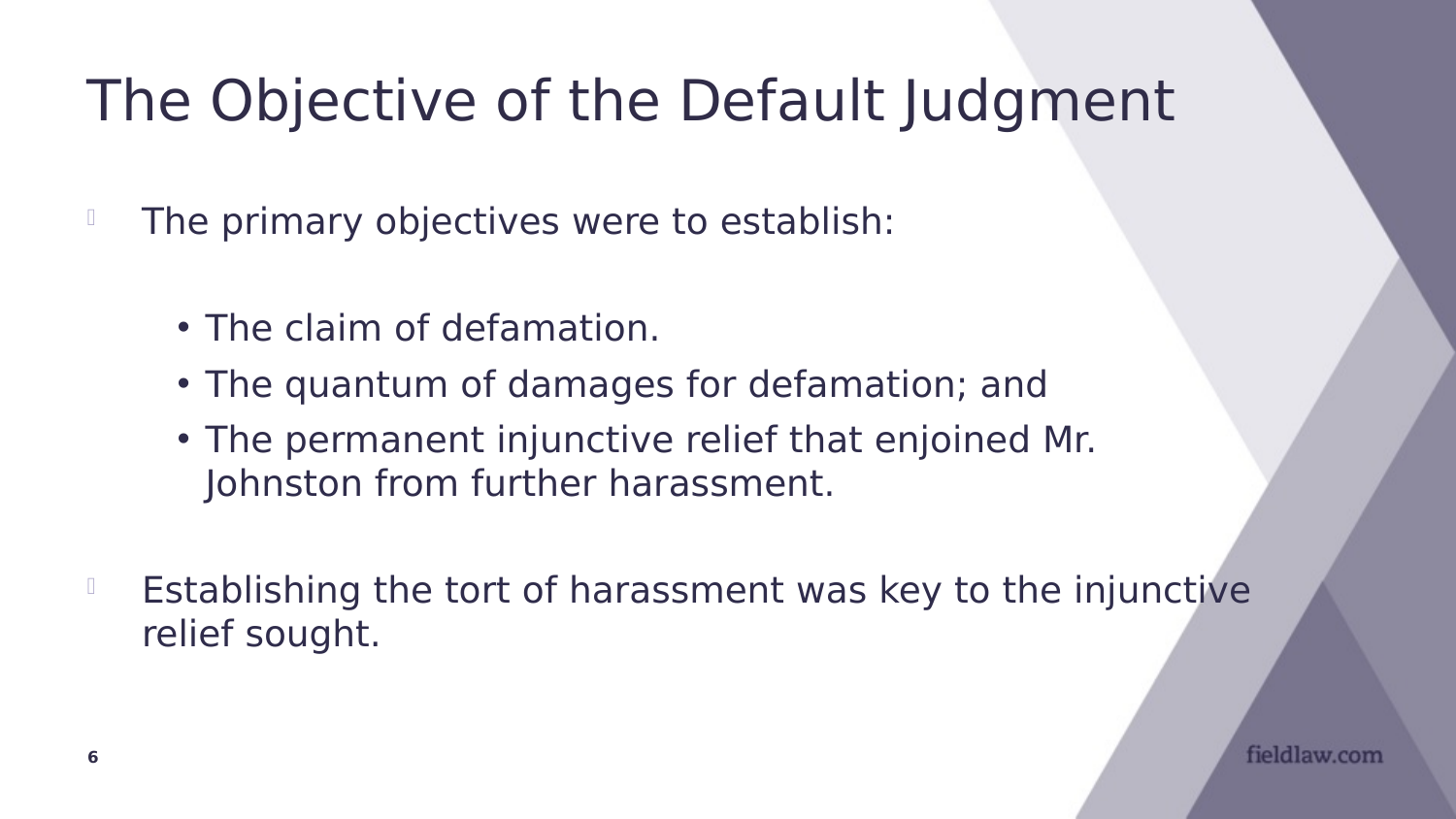

# The Objective of the Default Judgment
The primary objectives were to establish:

The claim of defamation.
The quantum of damages for defamation; and
The permanent injunctive relief that enjoined Mr. Johnston from further harassment.

Establishing the tort of harassment was key to the injunctive relief sought.

6